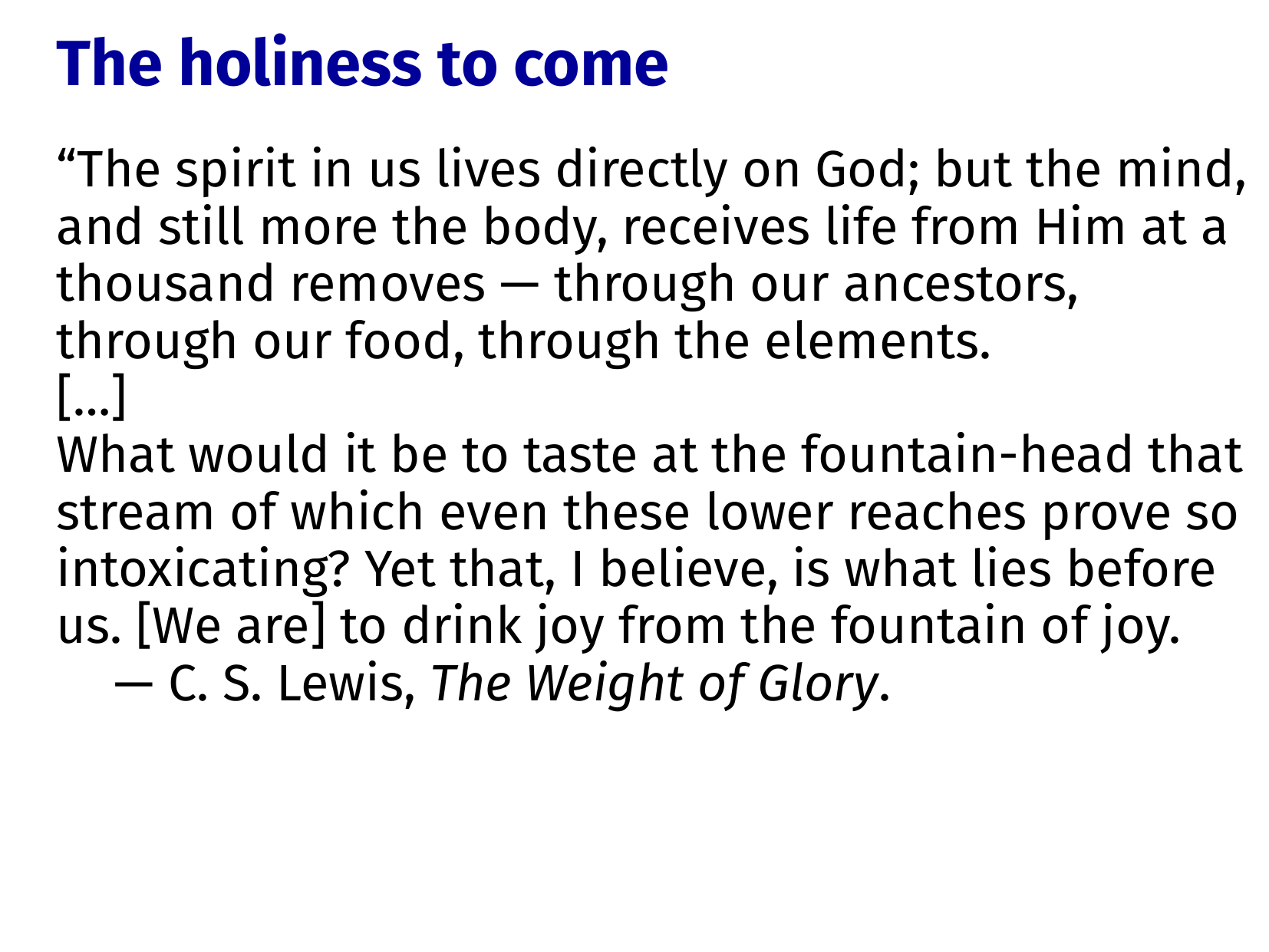

The holiness to come
“The spirit in us lives directly on God; but the mind, and still more the body, receives life from Him at a thousand removes — through our ancestors, through our food, through the elements.
[…]
What would it be to taste at the fountain-head that stream of which even these lower reaches prove so intoxicating? Yet that, I believe, is what lies before us. [We are] to drink joy from the fountain of joy.
	— C. S. Lewis, The Weight of Glory.